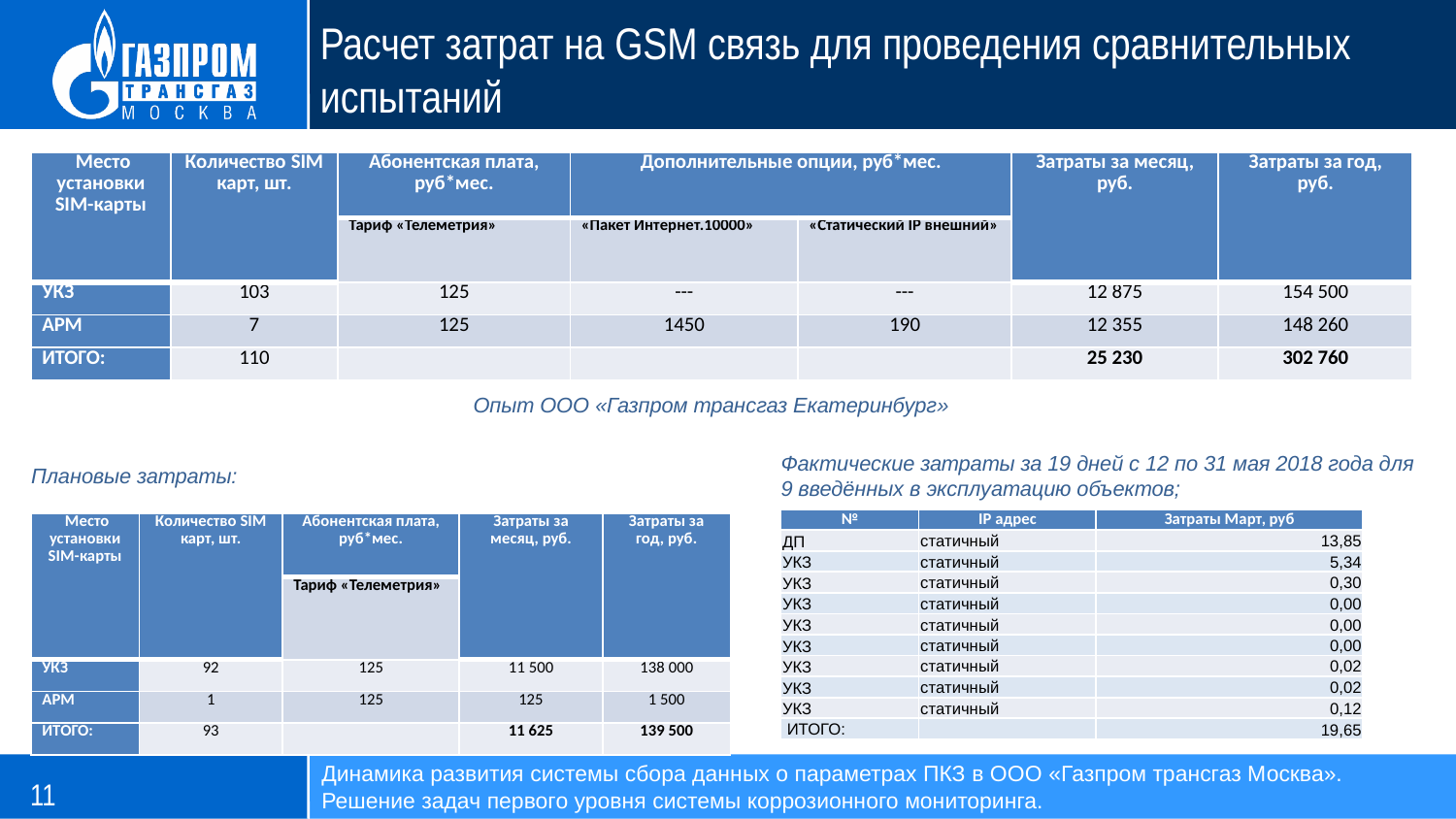

# Расчет затрат на GSM связь для проведения сравнительных испытаний
| Место установки SIM-карты | Количество SIM карт, шт. | Абонентская плата, руб\*мес. | Дополнительные опции, руб\*мес. |  | Затраты за месяц, руб. | Затраты за год, руб. |
| --- | --- | --- | --- | --- | --- | --- |
|  |  | Тариф «Телеметрия» | «Пакет Интернет.10000» | «Статический IP внешний» |  |  |
| УКЗ | 103 | 125 | --- | --- | 12 875 | 154 500 |
| АРМ | 7 | 125 | 1450 | 190 | 12 355 | 148 260 |
| ИТОГО: | 110 |  |  |  | 25 230 | 302 760 |
Опыт ООО «Газпром трансгаз Екатеринбург»
Фактические затраты за 19 дней с 12 по 31 мая 2018 года для 9 введённых в эксплуатацию объектов;
Плановые затраты:
| № | IP адрес | Затраты Март, руб |
| --- | --- | --- |
| ДП | статичный | 13,85 |
| УКЗ | статичный | 5,34 |
| УКЗ | статичный | 0,30 |
| УКЗ | статичный | 0,00 |
| УКЗ | статичный | 0,00 |
| УКЗ | статичный | 0,00 |
| УКЗ | статичный | 0,02 |
| УКЗ | статичный | 0,02 |
| УКЗ | статичный | 0,12 |
| ИТОГО: |  | 19,65 |
| Место установки SIM-карты | Количество SIM карт, шт. | Абонентская плата, руб\*мес. | Затраты за месяц, руб. | Затраты за год, руб. |
| --- | --- | --- | --- | --- |
|  |  | Тариф «Телеметрия» |  |  |
| УКЗ | 92 | 125 | 11 500 | 138 000 |
| АРМ | 1 | 125 | 125 | 1 500 |
| ИТОГО: | 93 |  | 11 625 | 139 500 |